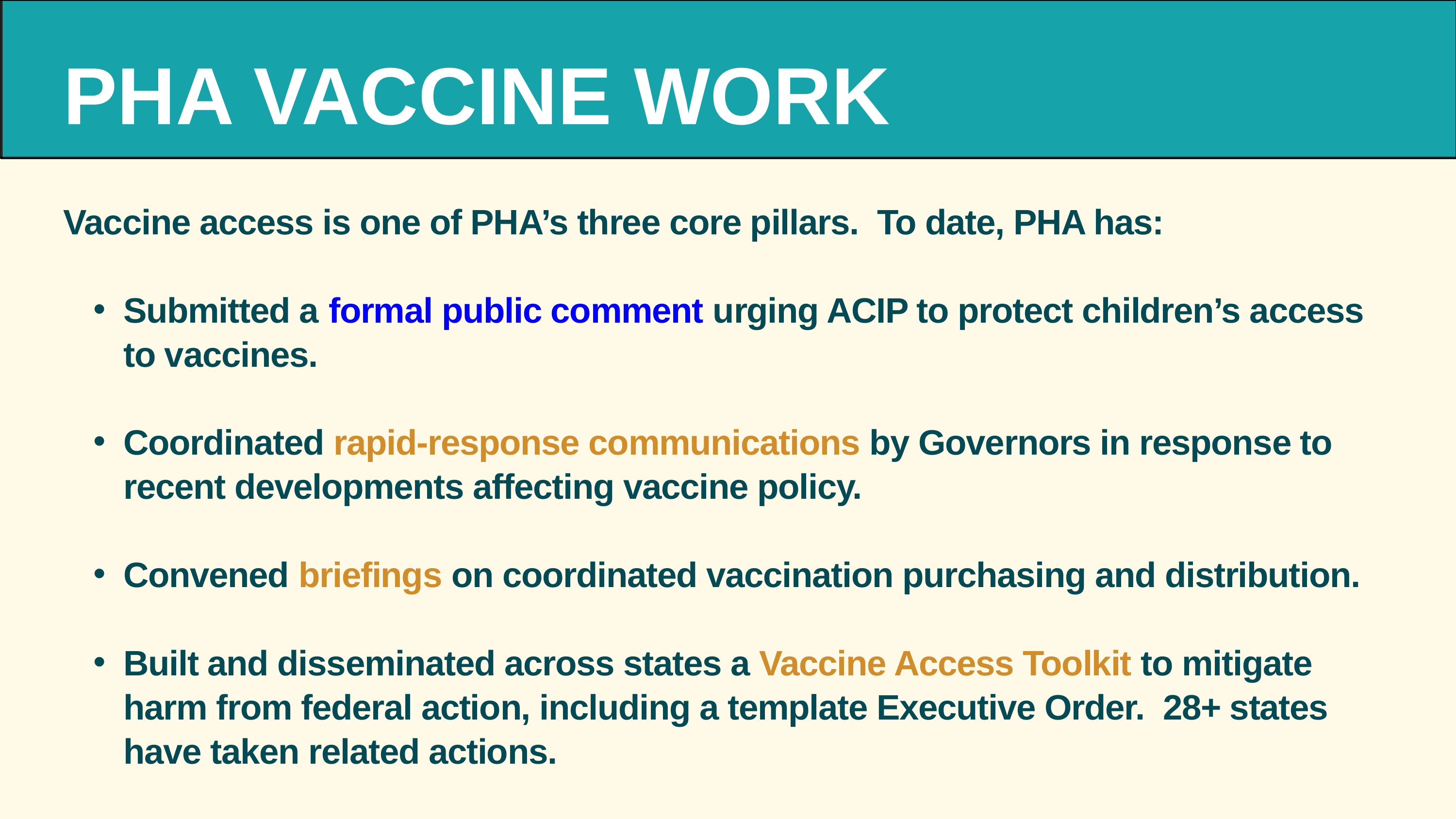

PHA VACCINE WORK
Vaccine access is one of PHA’s three core pillars.  To date, PHA has:

Submitted a formal public comment urging ACIP to protect children’s access to vaccines.

Coordinated rapid-response communications by Governors in response to recent developments affecting vaccine policy.

Convened briefings on coordinated vaccination purchasing and distribution.

Built and disseminated across states a Vaccine Access Toolkit to mitigate harm from federal action, including a template Executive Order.  28+ states have taken related actions.